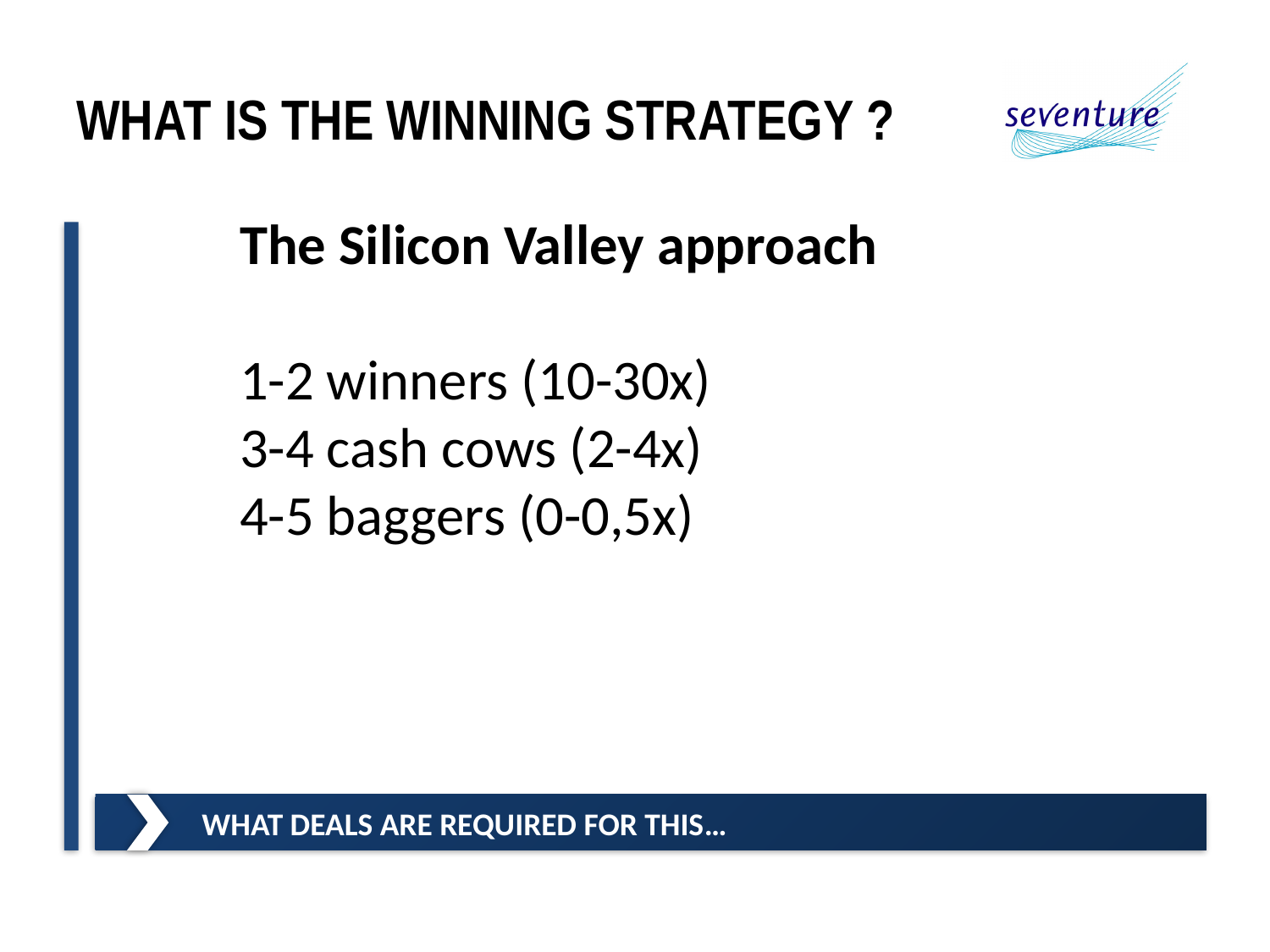

# What is the Winning Strategy ?
The Silicon Valley approach

1-2 winners (10-30x)
3-4 cash cows (2-4x)
4-5 baggers (0-0,5x)

What Deals are required for this…